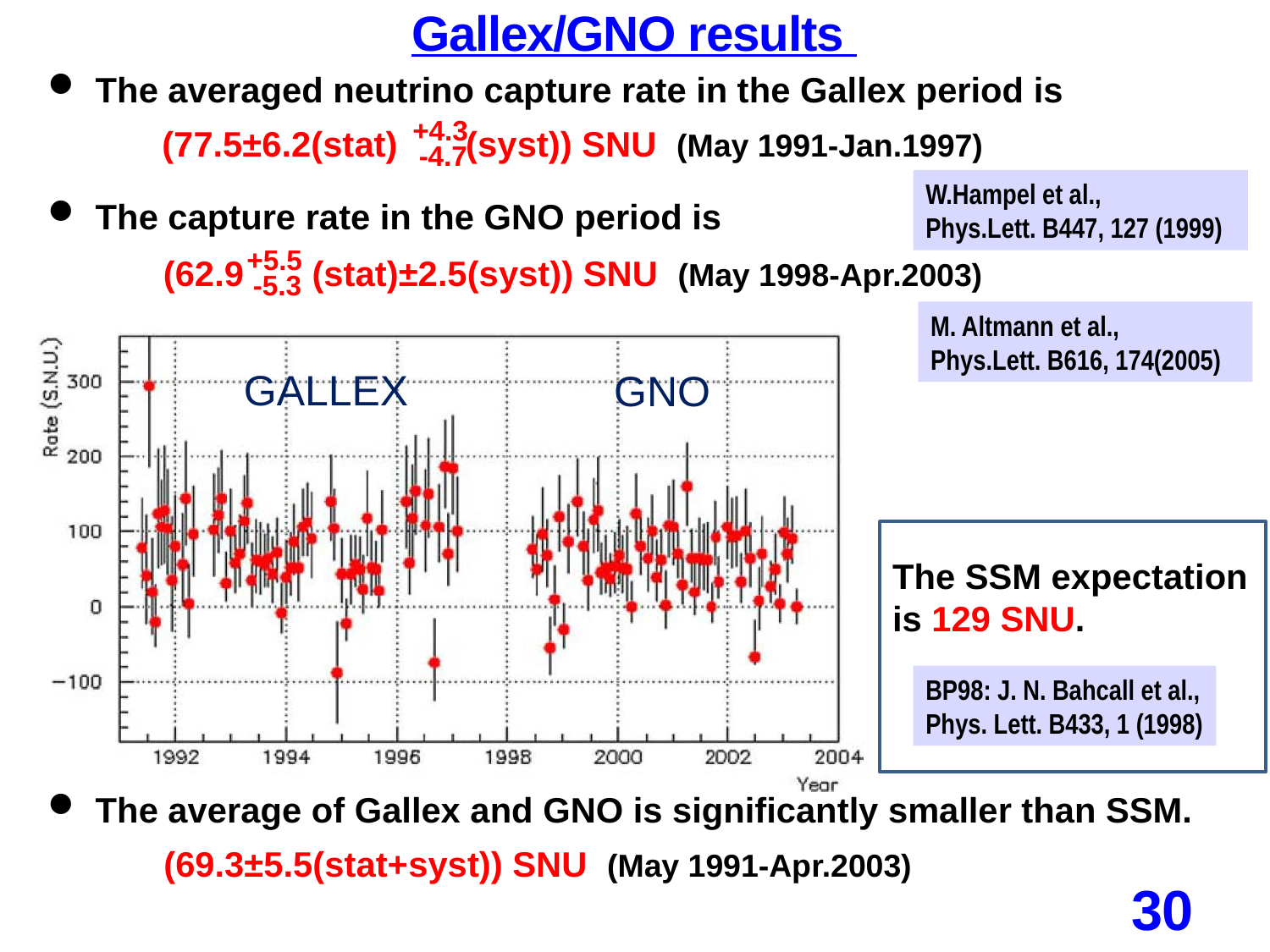

Gallex/GNO results
The averaged neutrino capture rate in the Gallex period is

The capture rate in the GNO period is

The average of Gallex and GNO is significantly smaller than SSM.

+4.3
(77.5±6.2(stat)       (syst)) SNU  (May 1991-Jan.1997)
-4.7
W.Hampel et al.,
Phys.Lett. B447, 127 (1999)
+5.5
(62.9       (stat)±2.5(syst)) SNU  (May 1998-Apr.2003)
-5.3
M. Altmann et al.,
Phys.Lett. B616, 174(2005)

GALLEX
GNO

The SSM expectation
is 129 SNU.
BP98: J. N. Bahcall et al.,
Phys. Lett. B433, 1 (1998)
(69.3±5.5(stat+syst)) SNU  (May 1991-Apr.2003)
30